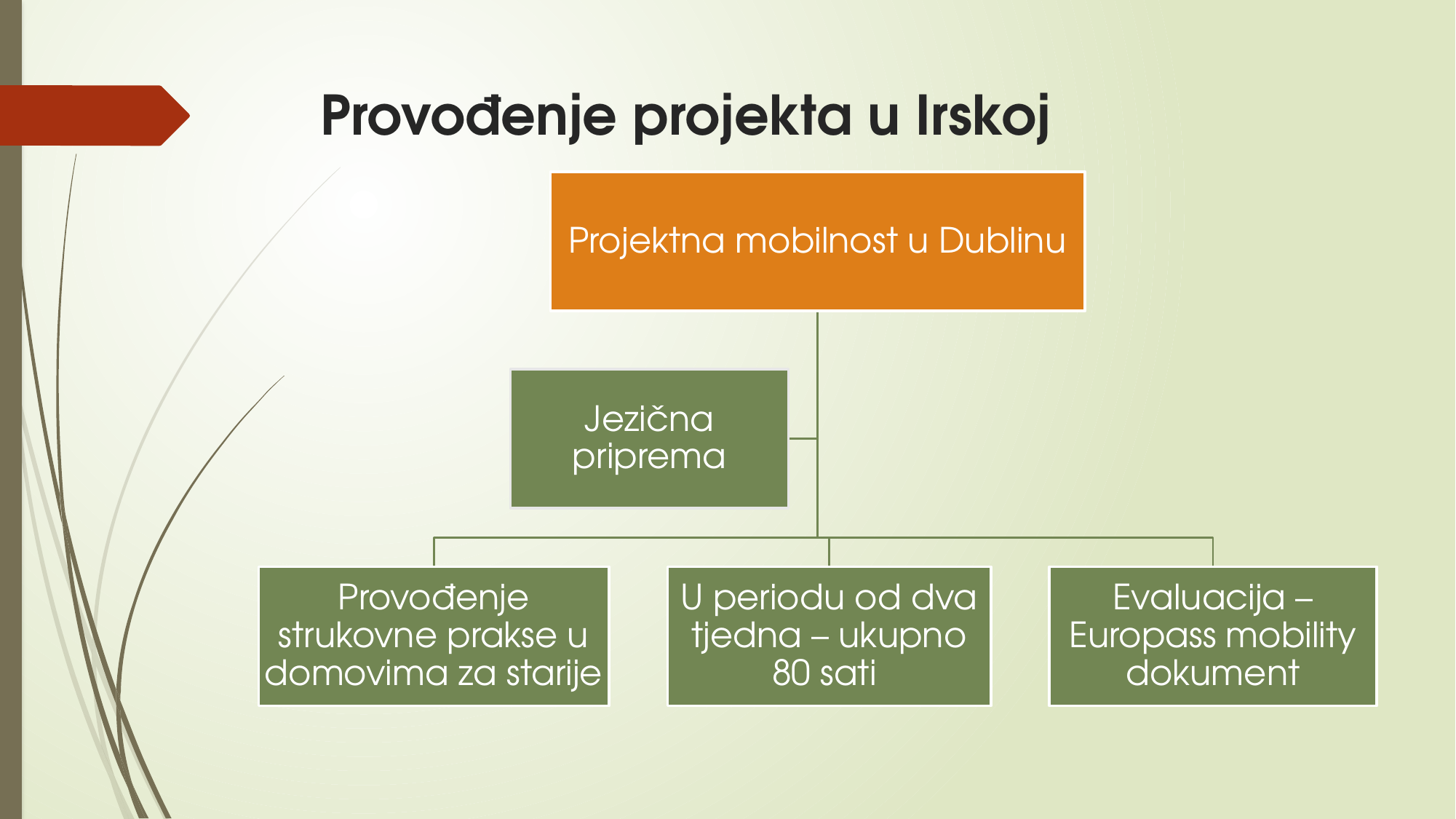

# Provođenje projekta u Irskoj
Projektna mobilnost u Dublinu
Provođenje strukovne prakse u domovima za starije
U periodu od dva tjedna – ukupno 80 sati
Evaluacija – Europass mobility dokument
Jezična priprema